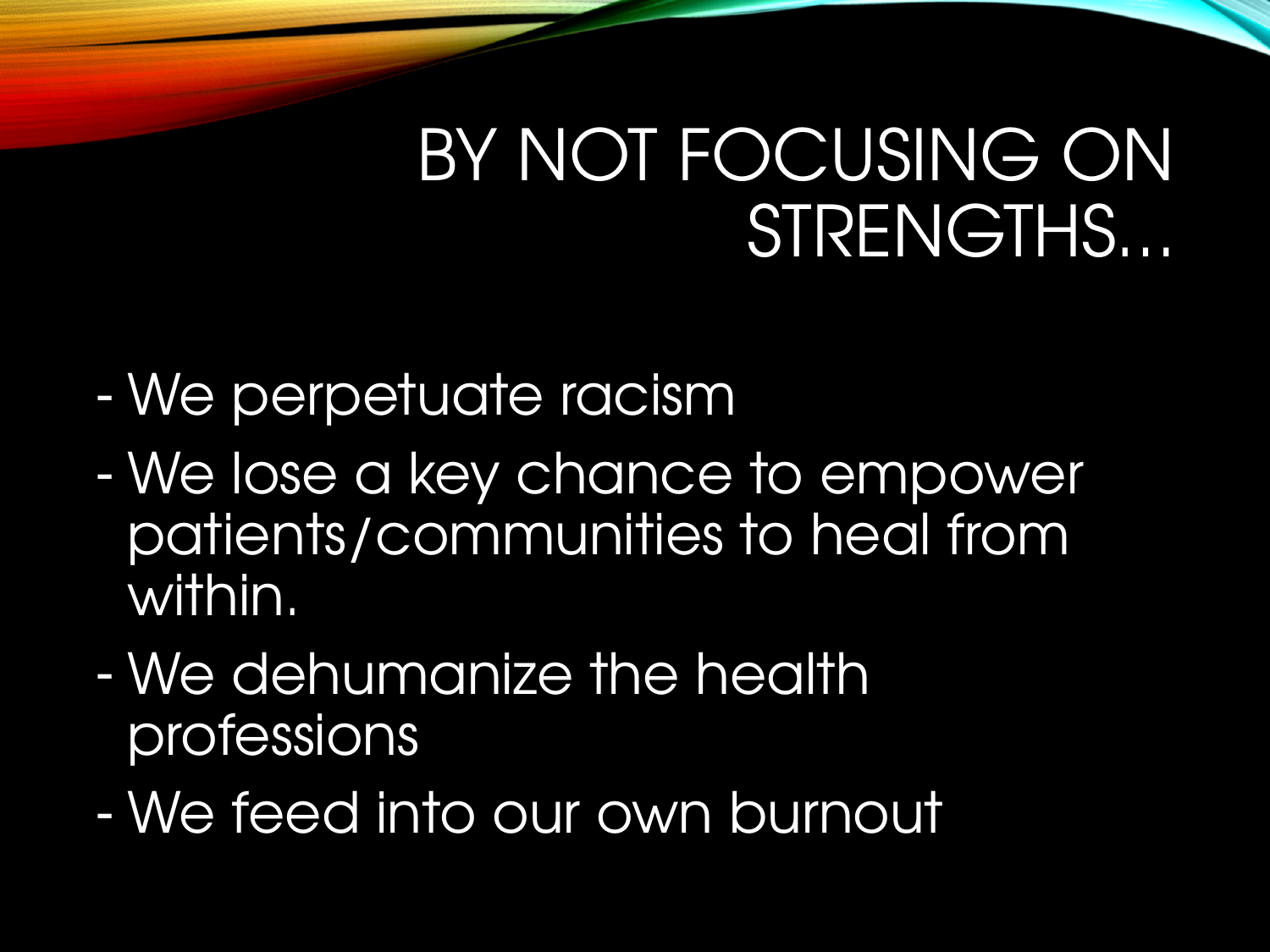

# BY NOT FOCUSING ON STRENGTHS…

We perpetuate racism
We lose a key chance to empower patients/communities to heal from within.
We dehumanize the health professions
We feed into our own burnout